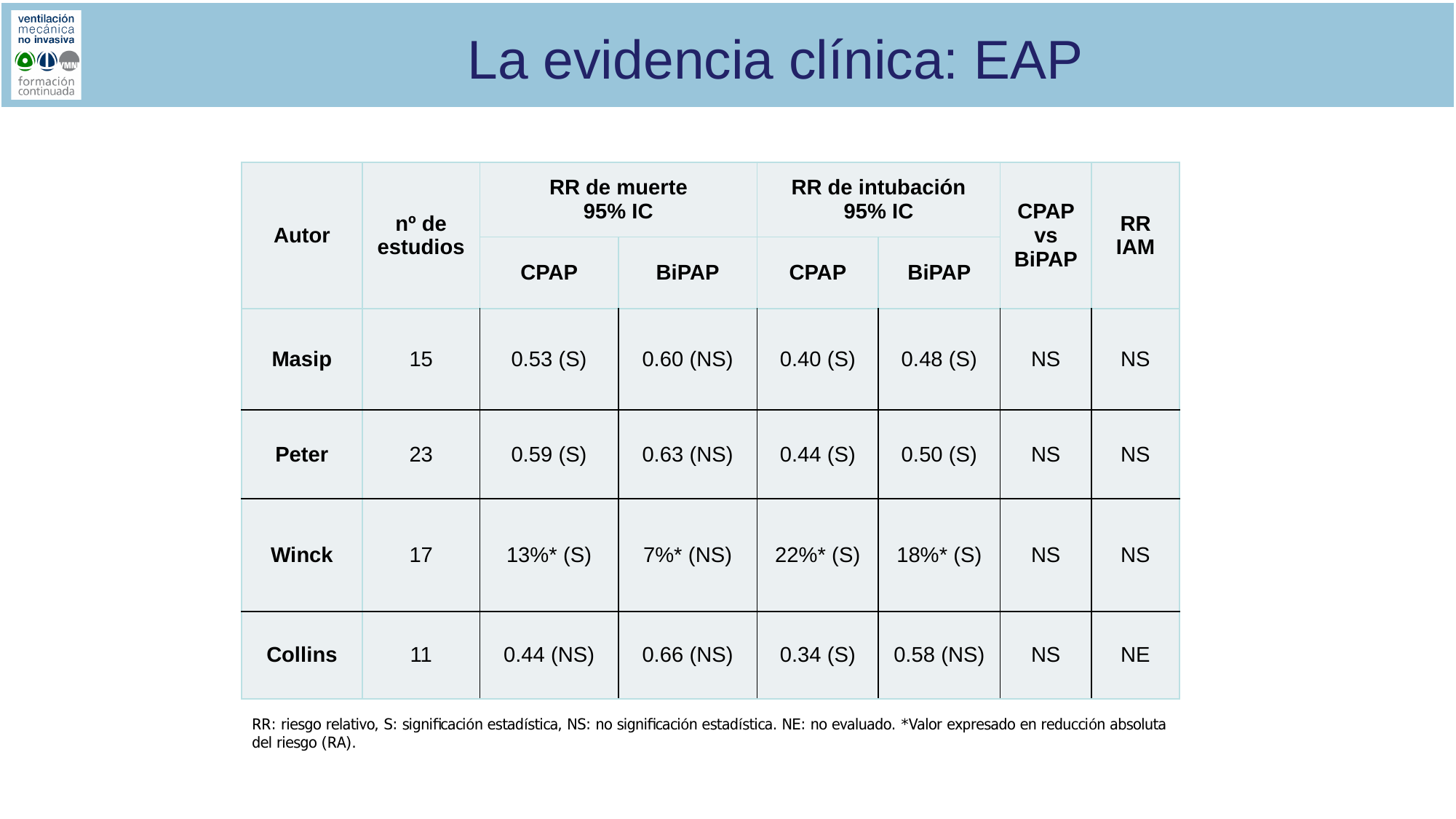

# La evidencia clínica: EAP
| Autor | nº de estudios | RR de muerte 95% IC |  | RR de intubación 95% IC |  | CPAP vs BiPAP | RR IAM |
| --- | --- | --- | --- | --- | --- | --- | --- |
|  |  | CPAP | BiPAP | CPAP | BiPAP |  |  |
| Masip | 15 | 0.53 (S) | 0.60 (NS) | 0.40 (S) | 0.48 (S) | NS | NS |
| Peter | 23 | 0.59 (S) | 0.63 (NS) | 0.44 (S) | 0.50 (S) | NS | NS |
| Winck | 17 | 13%\* (S) | 7%\* (NS) | 22%\* (S) | 18%\* (S) | NS | NS |
| Collins | 11 | 0.44 (NS) | 0.66 (NS) | 0.34 (S) | 0.58 (NS) | NS | NE |
RR: riesgo relativo, S: significación estadística, NS: no significación estadística. NE: no evaluado. *Valor expresado en reducción absoluta del riesgo (RA).